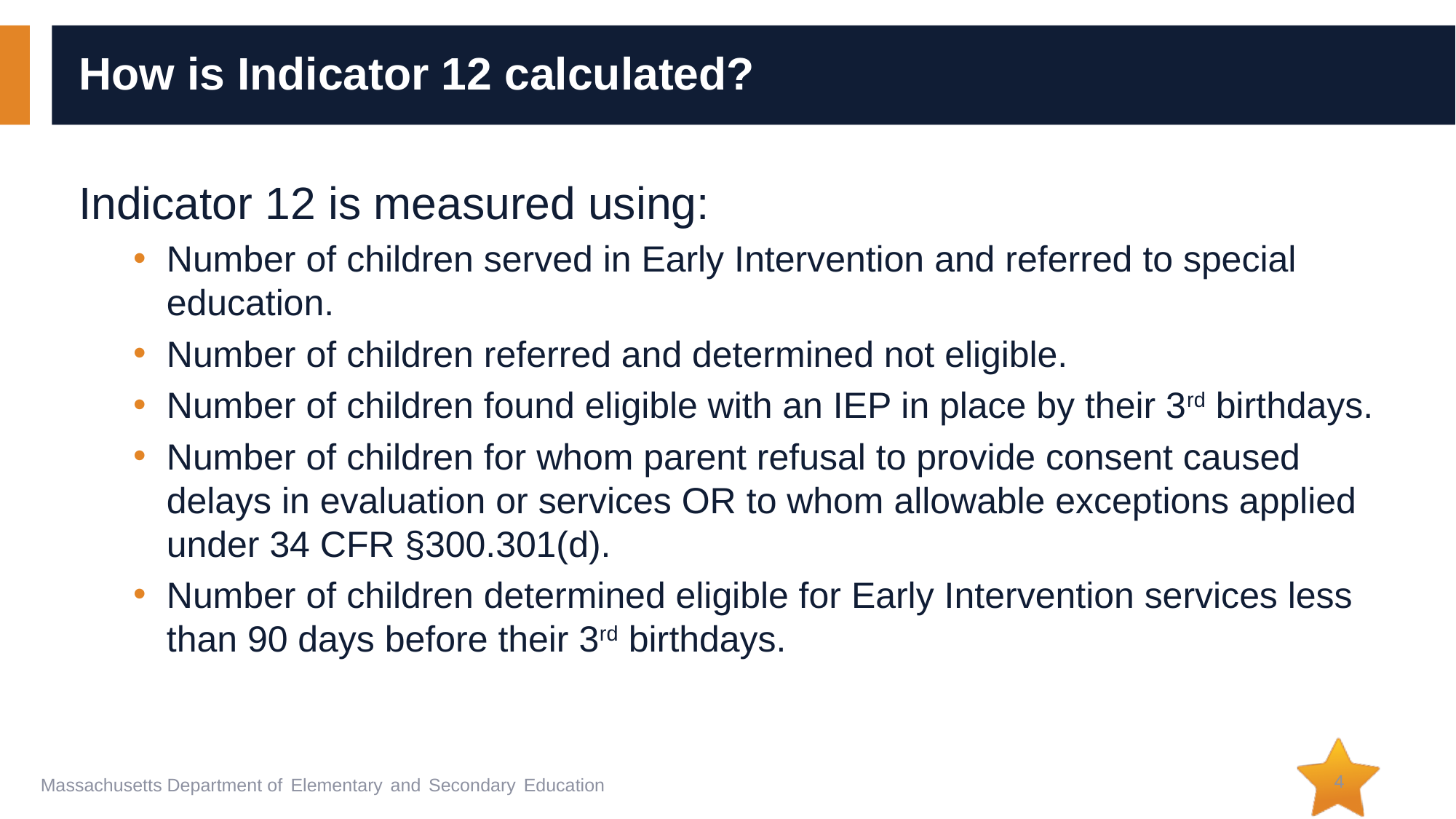

# How is Indicator 12 calculated?
Indicator 12 is measured using:
Number of children served in Early Intervention and referred to special education.
Number of children referred and determined not eligible.
Number of children found eligible with an IEP in place by their 3rd birthdays.
Number of children for whom parent refusal to provide consent caused delays in evaluation or services OR to whom allowable exceptions applied under 34 CFR §300.301(d).
Number of children determined eligible for Early Intervention services less than 90 days before their 3rd birthdays.

4